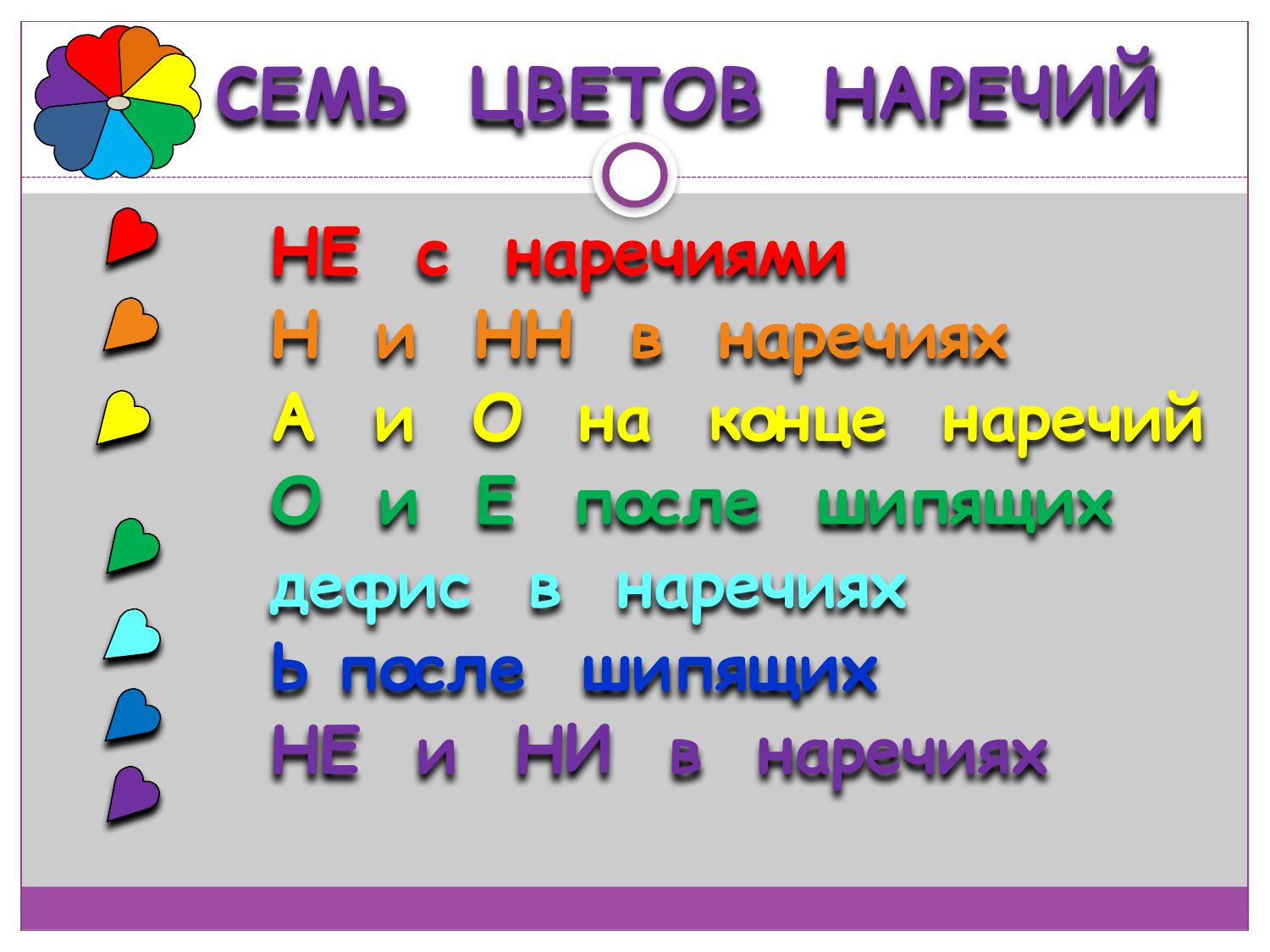

# СЕМЬ  ЦВЕТОВ  НАРЕЧИЙ

НЕ  с  наречиями
Н  и  НН  в  наречиях
А  и  О  на  конце  наречий
О  и  Е  после  шипящих
дефис  в  наречиях
Ь после  шипящих
НЕ  и  НИ  в  наречиях